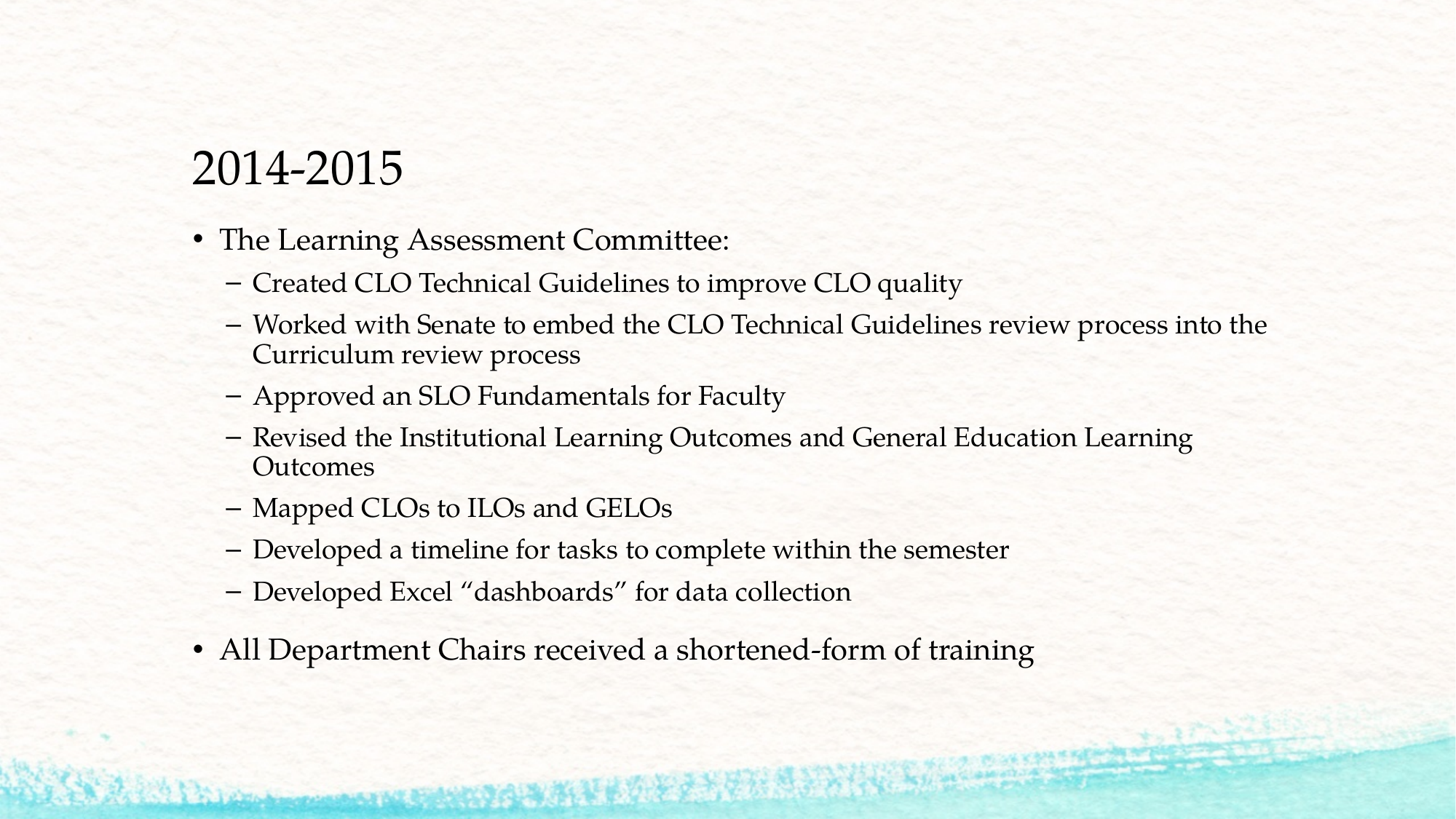

# 2014-2015
The Learning Assessment Committee:
Created CLO Technical Guidelines to improve CLO quality
Worked with Senate to embed the CLO Technical Guidelines review process into the Curriculum review process
Approved an SLO Fundamentals for Faculty
Revised the Institutional Learning Outcomes and General Education Learning Outcomes
Mapped CLOs to ILOs and GELOs
Developed a timeline for tasks to complete within the semester
Developed Excel “dashboards” for data collection
All Department Chairs received a shortened-form of training